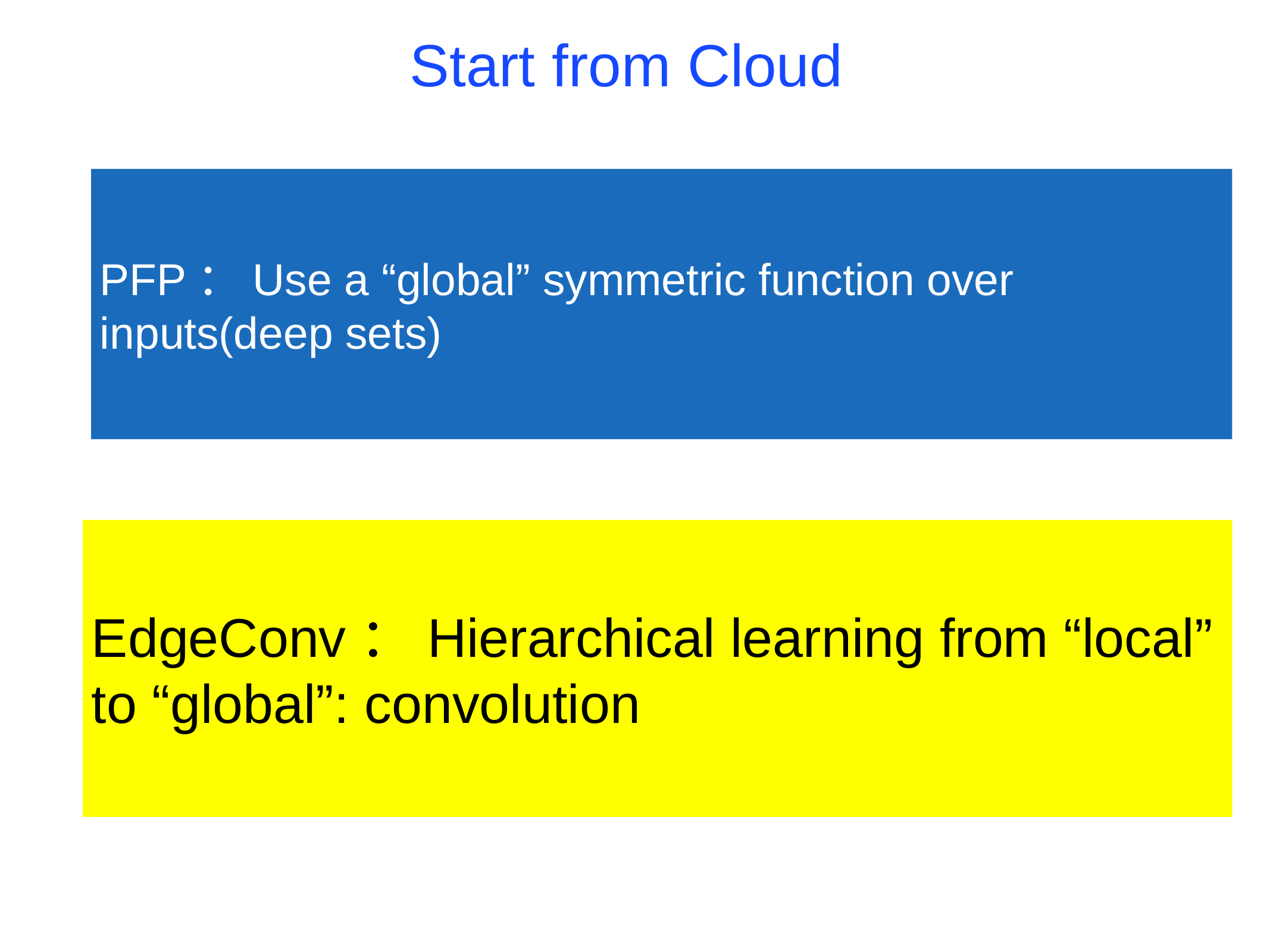

Start from Cloud
PFP：Use a “global” symmetric function over inputs(deep sets)
EdgeConv：Hierarchical learning from “local” to “global”: convolution